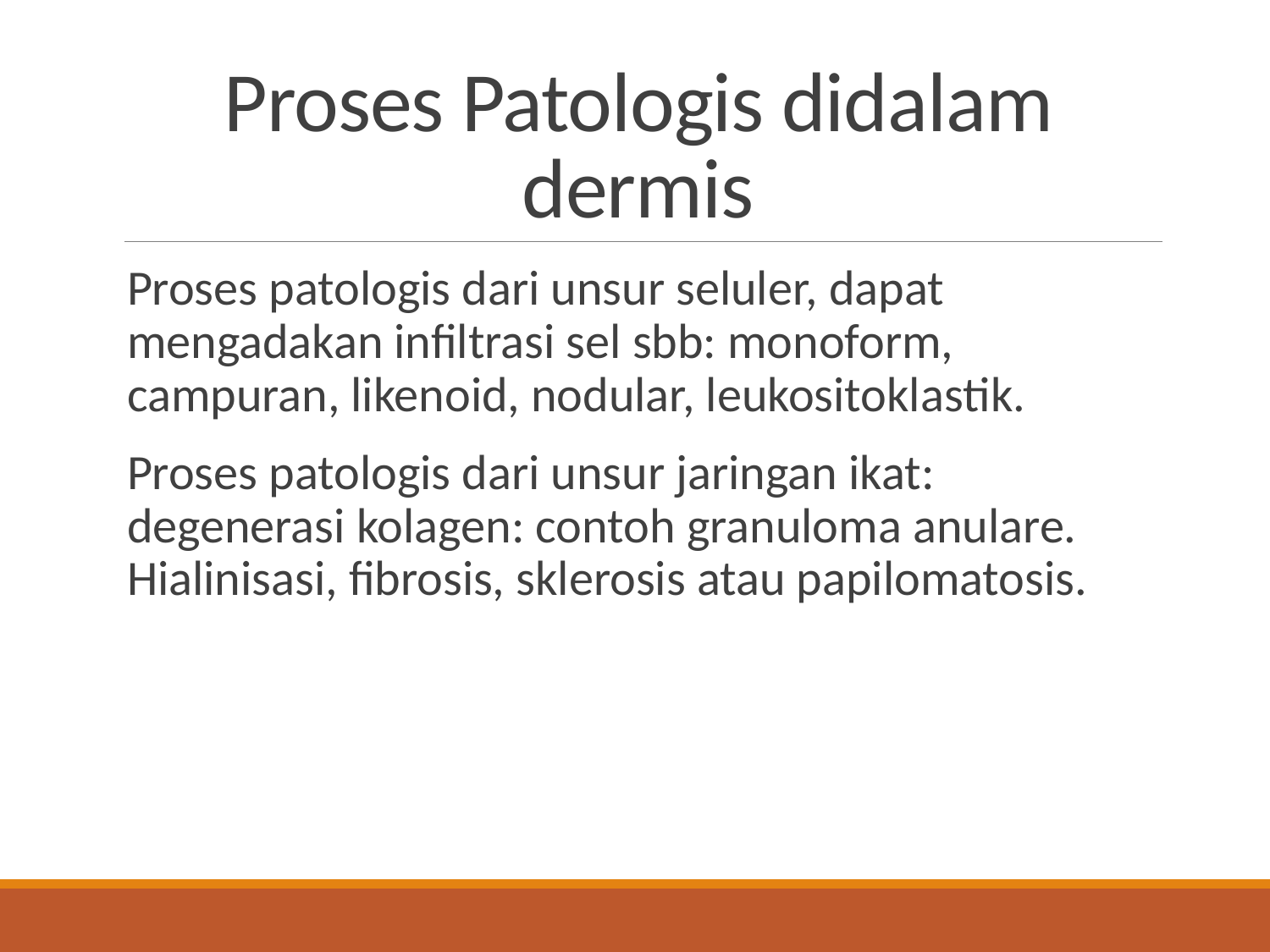

# Proses Patologis didalam dermis
Proses patologis dari unsur seluler, dapat mengadakan infiltrasi sel sbb: monoform, campuran, likenoid, nodular, leukositoklastik.
Proses patologis dari unsur jaringan ikat: degenerasi kolagen: contoh granuloma anulare. Hialinisasi, fibrosis, sklerosis atau papilomatosis.